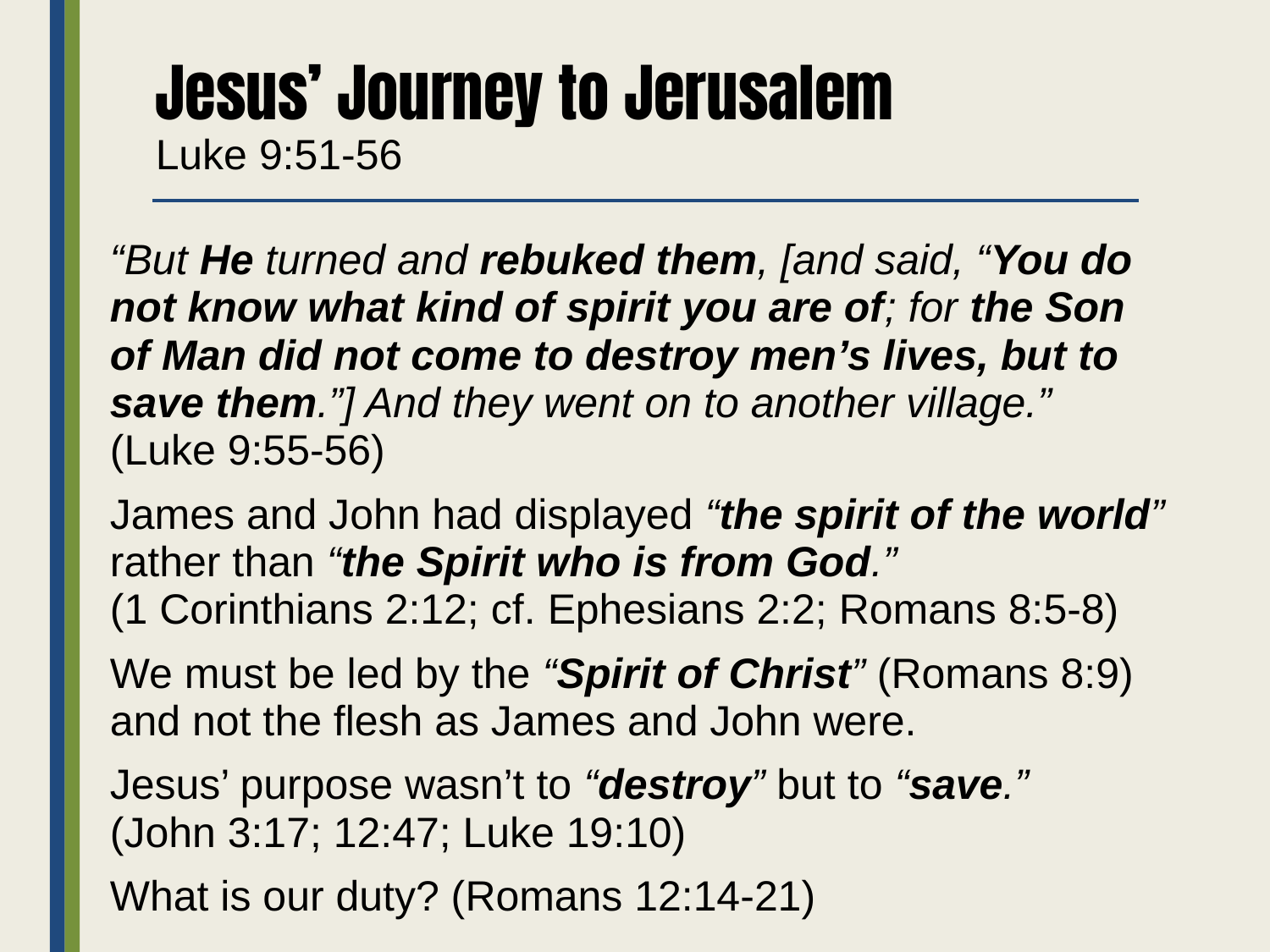

# Jesus’ Journey to Jerusalem Luke 9:51-56
“But He turned and rebuked them, [and said, “You do not know what kind of spirit you are of; for the Son of Man did not come to destroy men’s lives, but to save them.”] And they went on to another village.”
(Luke 9:55-56)
James and John had displayed “the spirit of the world” rather than “the Spirit who is from God.”
(1 Corinthians 2:12; cf. Ephesians 2:2; Romans 8:5-8)
We must be led by the “Spirit of Christ” (Romans 8:9) and not the flesh as James and John were.
Jesus’ purpose wasn’t to “destroy” but to “save.”
(John 3:17; 12:47; Luke 19:10)
What is our duty? (Romans 12:14-21)